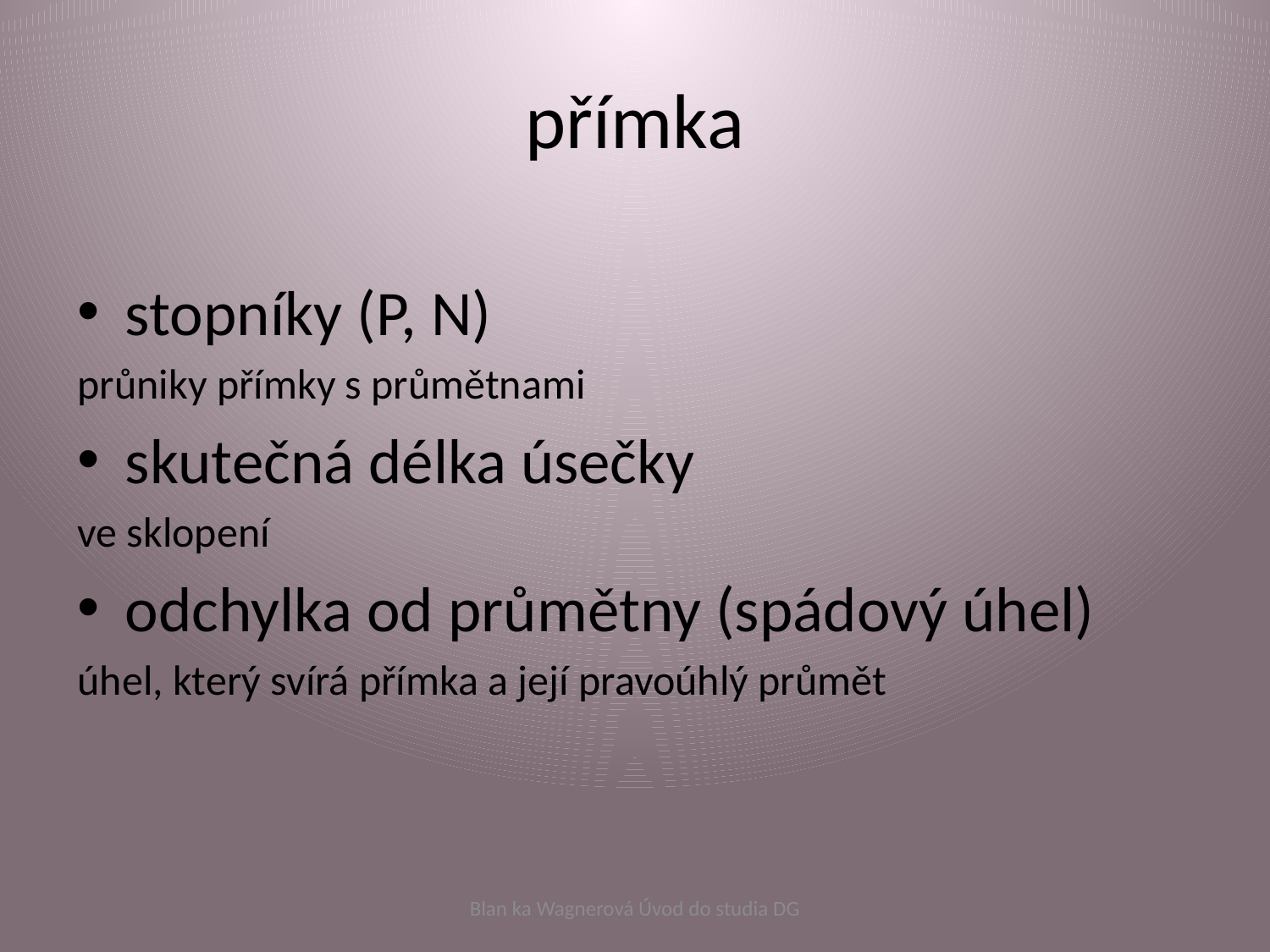

# přímka
stopníky (P, N)
průniky přímky s průmětnami
skutečná délka úsečky
ve sklopení
odchylka od průmětny (spádový úhel)
úhel, který svírá přímka a její pravoúhlý průmět

Blan ka Wagnerová Úvod do studia DG